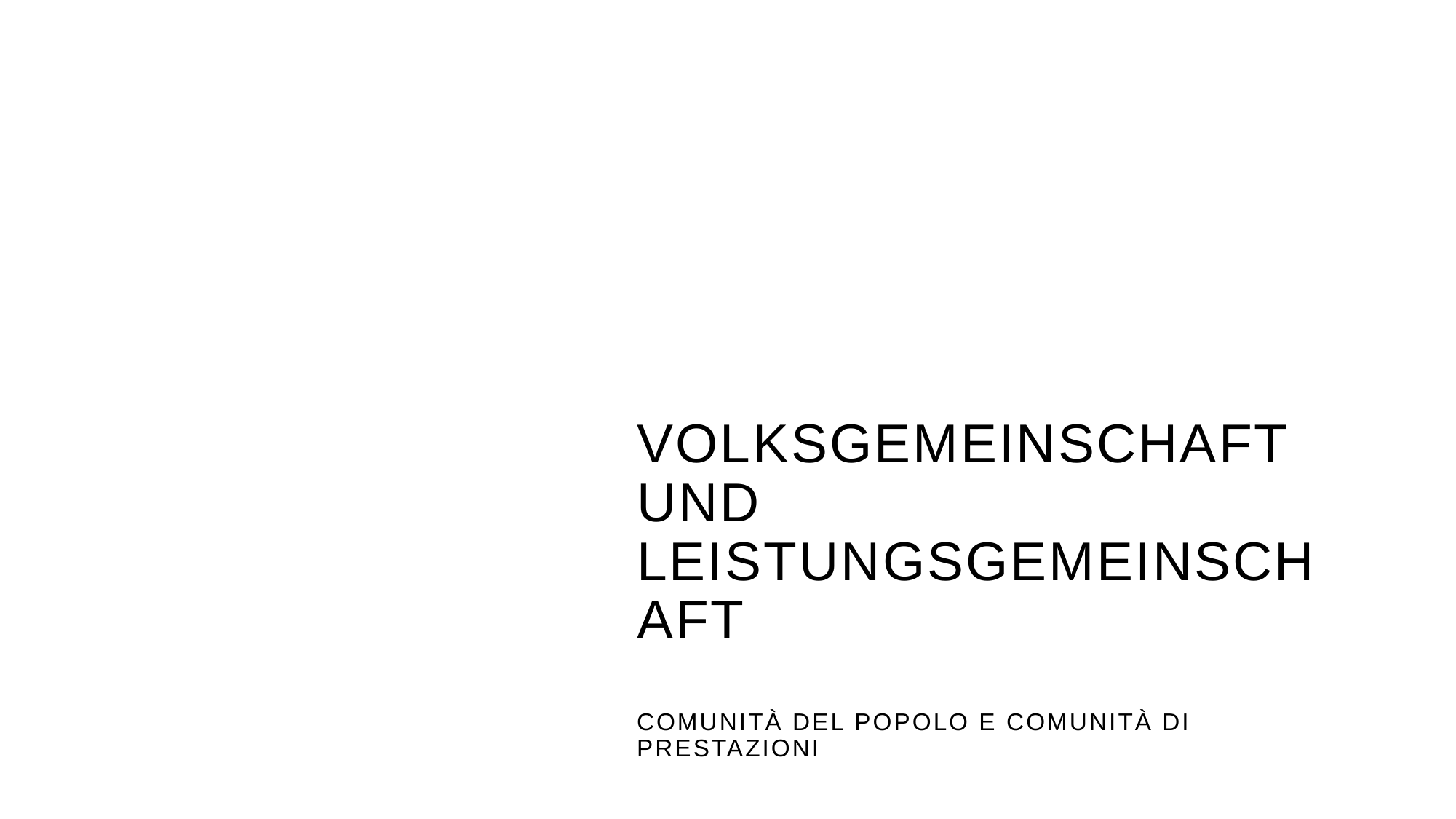

# VOLKSGEMEINSCHAFT UND LEISTUNGSGEMEINSCHAFT Comunità del popolo e comunità di prestazioni